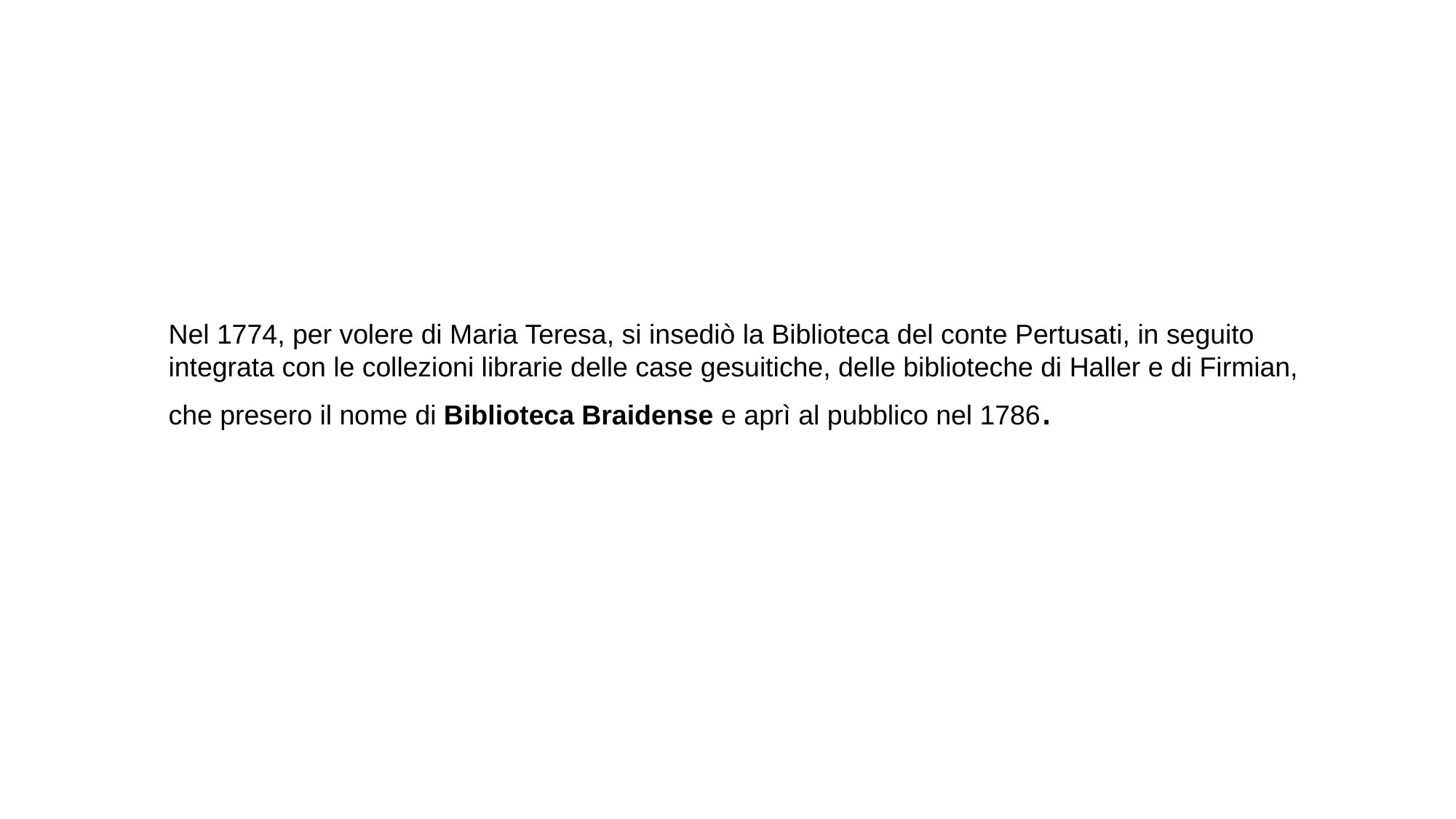

Nel 1774, per volere di Maria Teresa, si insediò la Biblioteca del conte Pertusati, in seguito integrata con le collezioni librarie delle case gesuitiche, delle biblioteche di Haller e di Firmian, che presero il nome di Biblioteca Braidense e aprì al pubblico nel 1786.